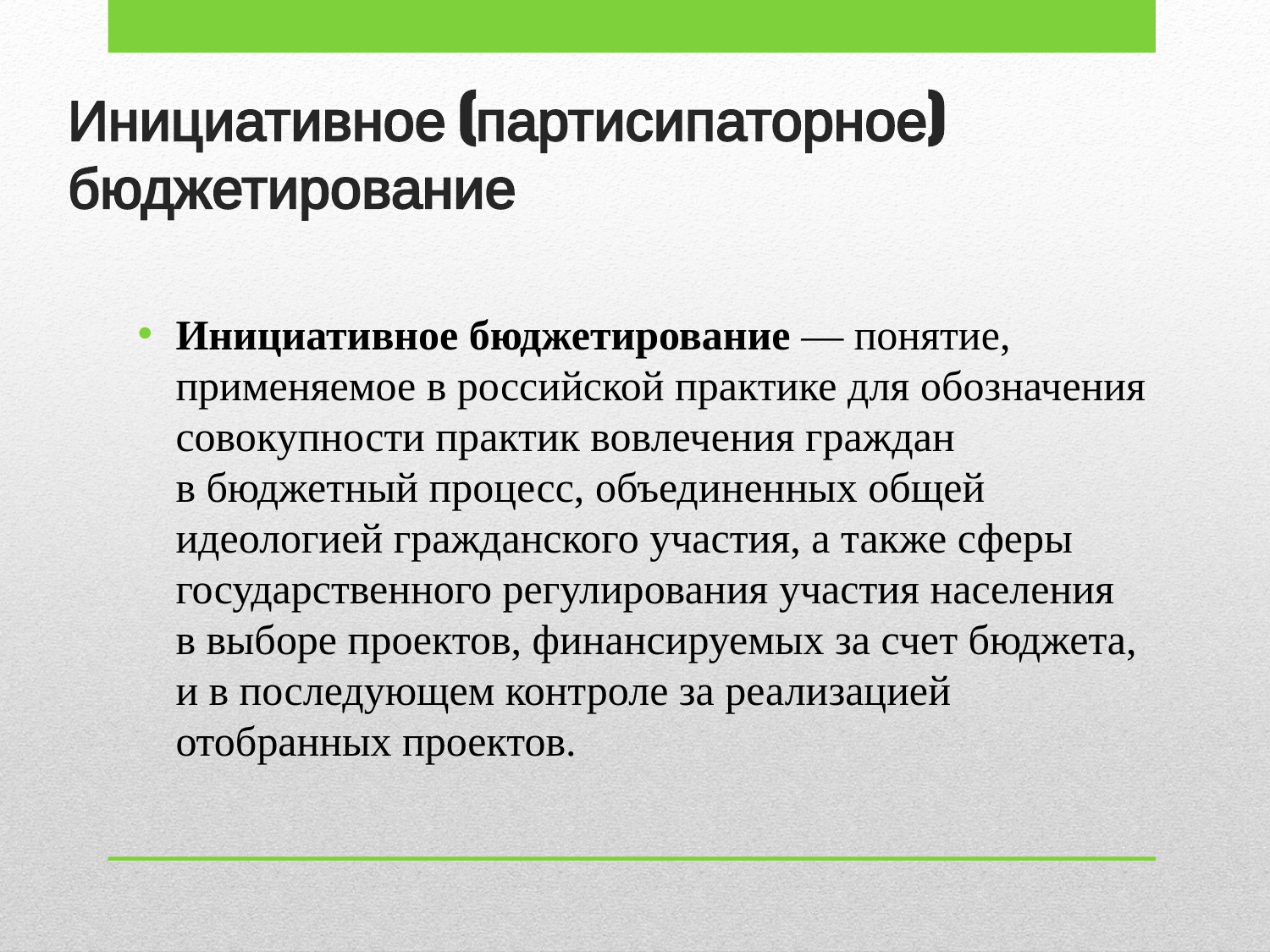

# Инициативное (партисипаторное) бюджетирование
Инициативное бюджетирование — понятие, применяемое в российской практике для обозначения совокупности практик вовлечения граждан в бюджетный процесс, объединенных общей идеологией гражданского участия, а также сферы государственного регулирования участия населения в выборе проектов, финансируемых за счет бюджета, и в последующем контроле за реализацией отобранных проектов.